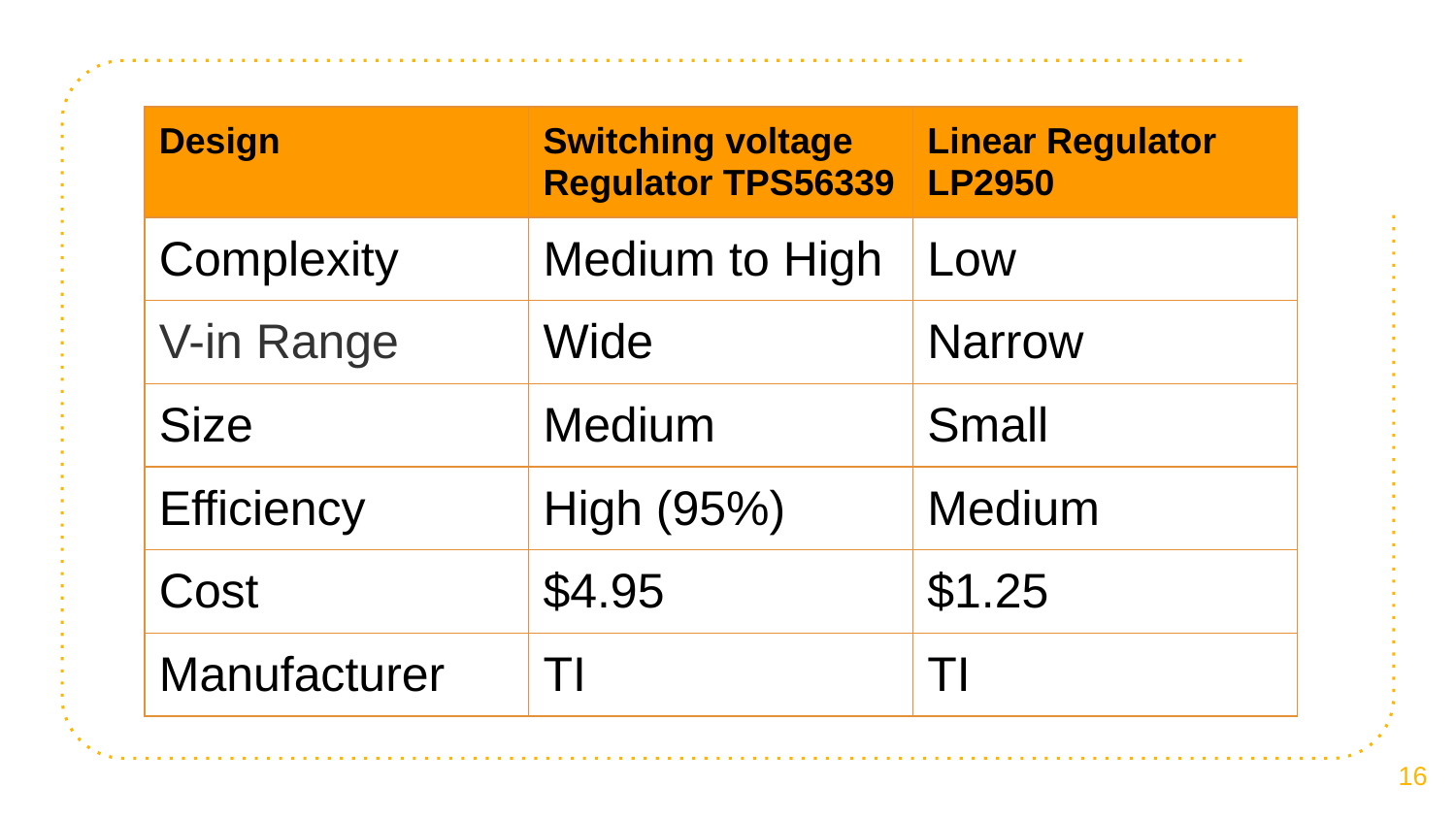

| Design | Switching voltage Regulator TPS56339 | Linear Regulator LP2950 |
| --- | --- | --- |
| Complexity | Medium to High | Low |
| V-in Range | Wide | Narrow |
| Size | Medium | Small |
| Efficiency | High (95%) | Medium |
| Cost | $4.95 | $1.25 |
| Manufacturer | TI | TI |
16